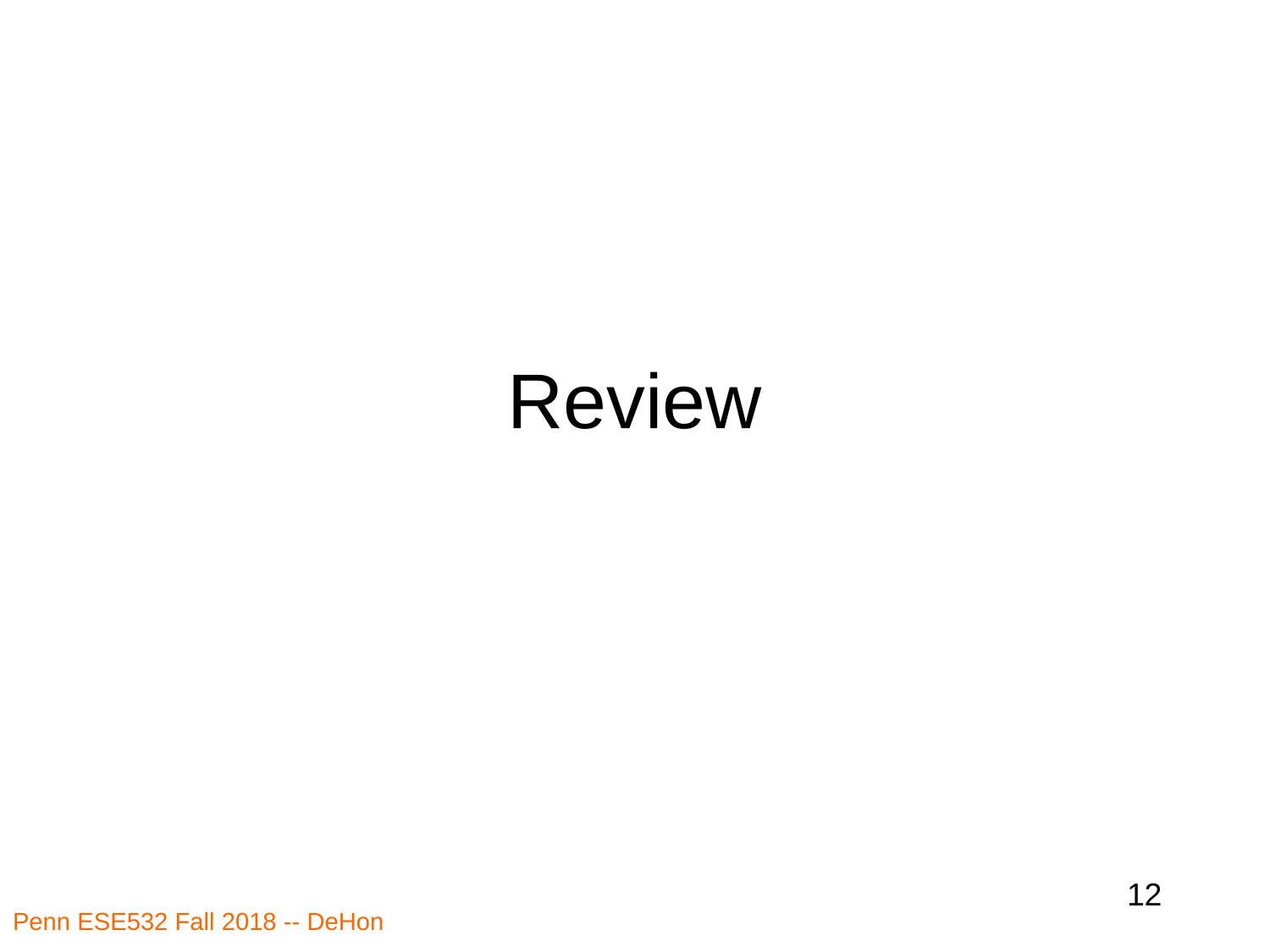

# Review

12
Penn ESE532 Fall 2018 -- DeHon